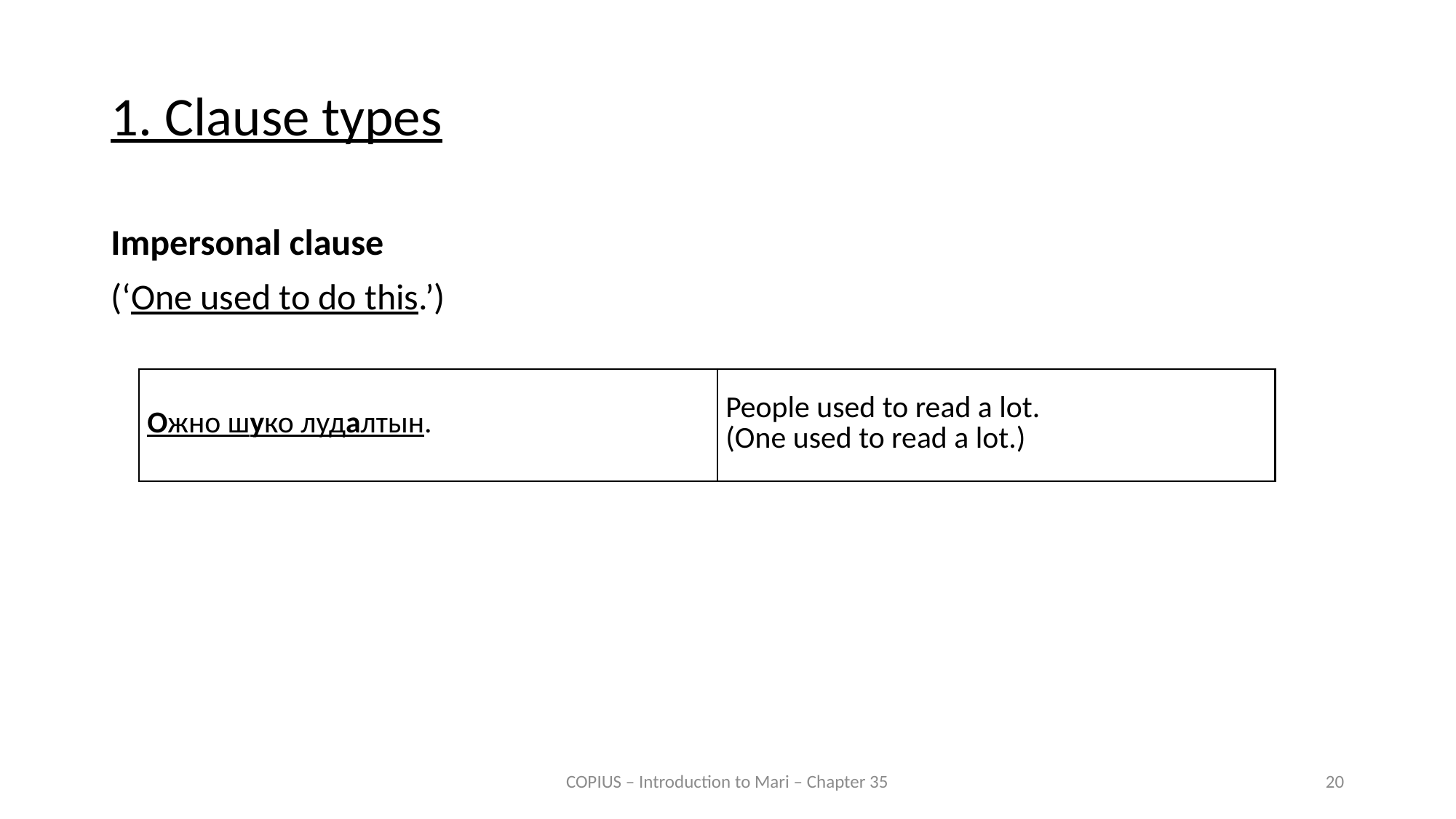

1. Clause types
Impersonal clause
(‘One used to do this.’)

| Ожно шуко лудалтын. | People used to read a lot. (One used to read a lot.) |
| --- | --- |
COPIUS – Introduction to Mari – Chapter 35
20